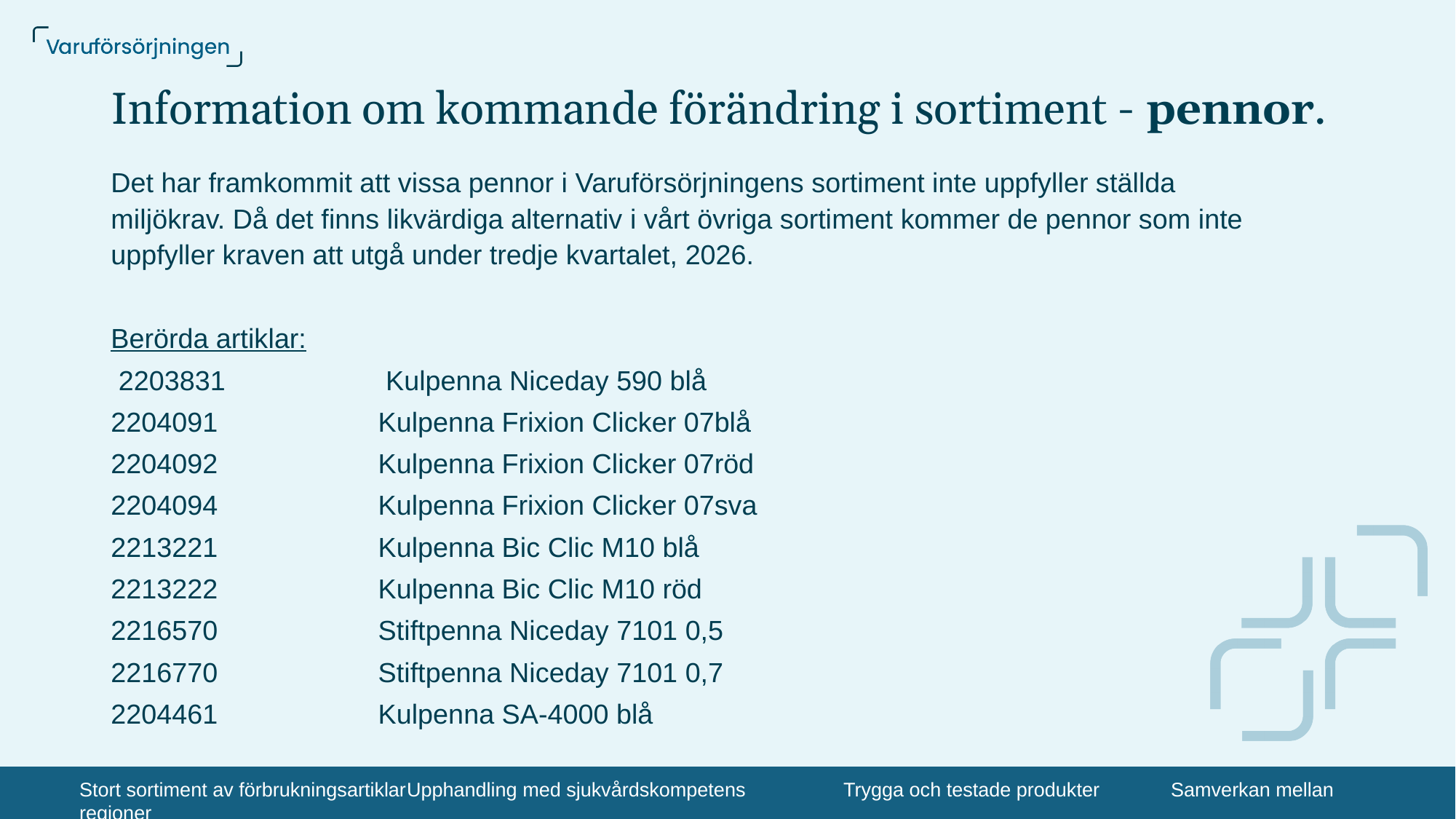

# Information om kommande förändring i sortiment - pennor.
Det har framkommit att vissa pennor i Varuförsörjningens sortiment inte uppfyller ställda miljökrav. Då det finns likvärdiga alternativ i vårt övriga sortiment kommer de pennor som inte uppfyller kraven att utgå under tredje kvartalet, 2026.

Berörda artiklar:
 2203831                     Kulpenna Niceday 590 blå
2204091                     Kulpenna Frixion Clicker 07blå
2204092                     Kulpenna Frixion Clicker 07röd
2204094                     Kulpenna Frixion Clicker 07sva
2213221                     Kulpenna Bic Clic M10 blå
2213222                     Kulpenna Bic Clic M10 röd
2216570                     Stiftpenna Niceday 7101 0,5
2216770                     Stiftpenna Niceday 7101 0,7
2204461                     Kulpenna SA-4000 blå